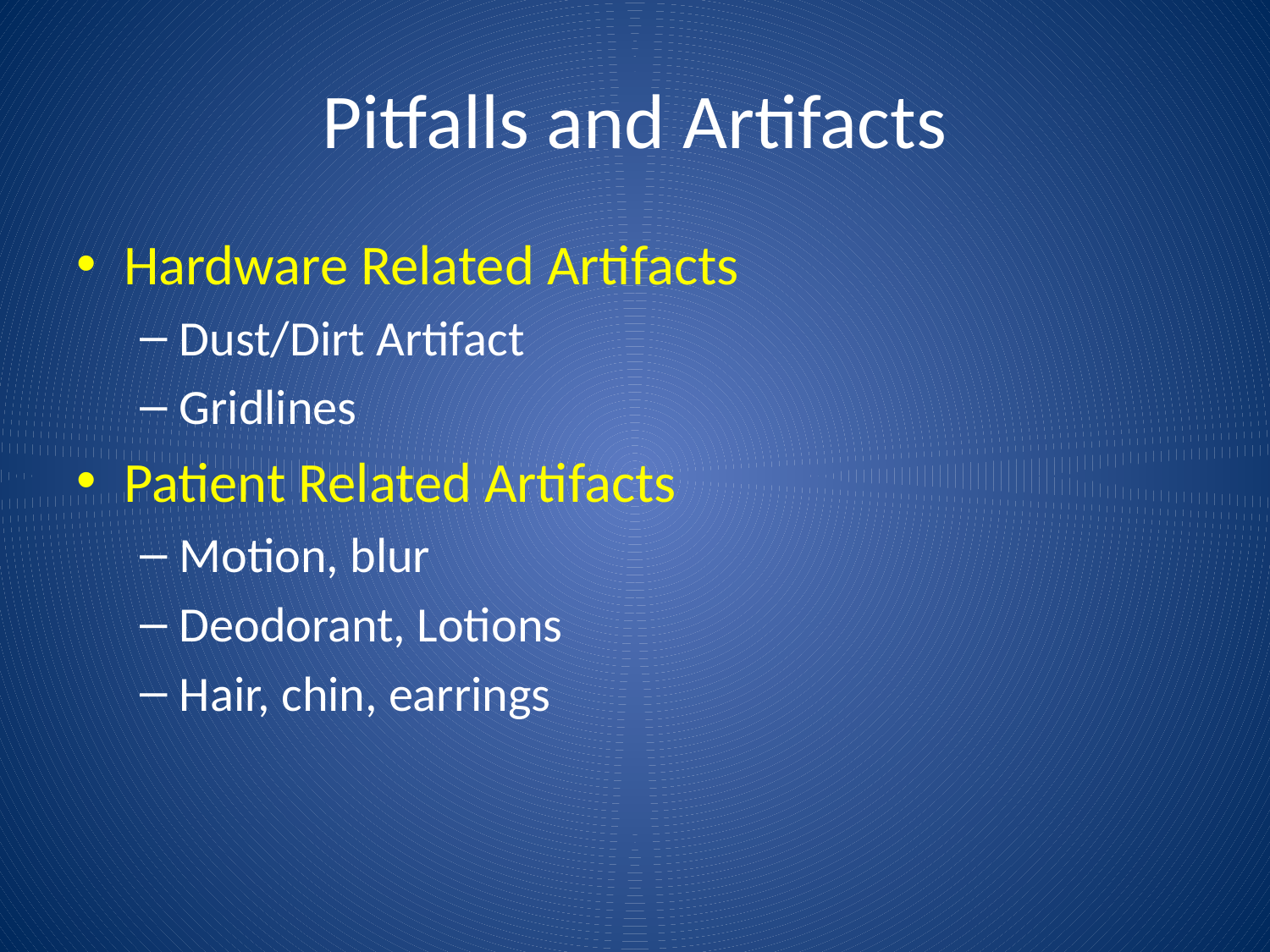

# Pitfalls and Artifacts
Hardware Related Artifacts
Dust/Dirt Artifact
Gridlines
Patient Related Artifacts
Motion, blur
Deodorant, Lotions
Hair, chin, earrings